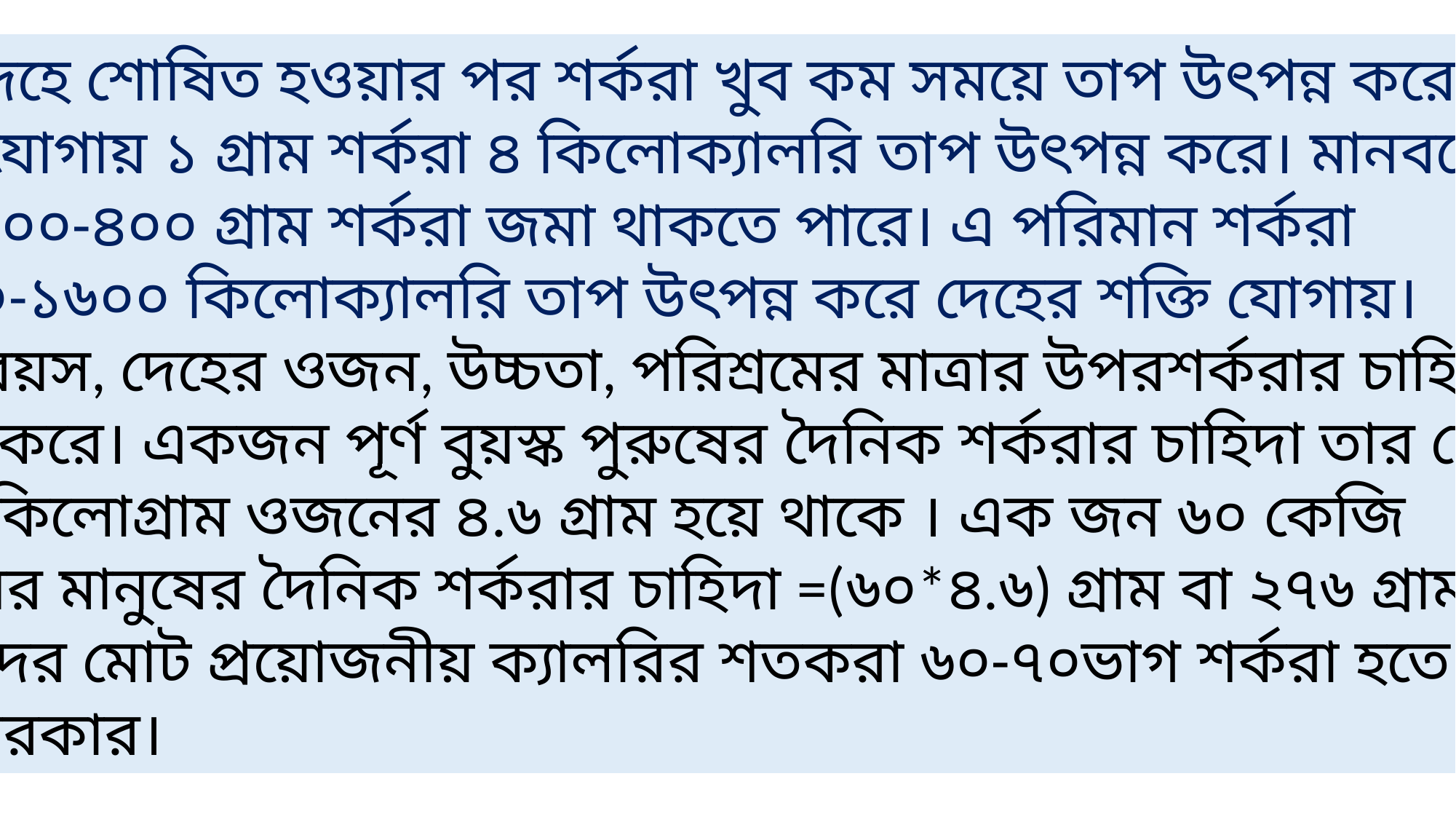

দেহে শোষিত হওয়ার পর শর্করা খুব কম সময়ে তাপ উৎপন্ন করে দেহে
শক্তি যোগায় ১ গ্রাম শর্করা ৪ কিলোক্যালরি তাপ উৎপন্ন করে। মানবদেহে
প্রায় ৩০০-৪০০ গ্রাম শর্করা জমা থাকতে পারে। এ পরিমান শর্করা
 ১২০০-১৬০০ কিলোক্যালরি তাপ উৎপন্ন করে দেহের শক্তি যোগায়।
        বয়স, দেহের ওজন, উচ্চতা, পরিশ্রমের মাত্রার উপরশর্করার চাহিদা
নির্ভর করে। একজন পূর্ণ বুয়স্ক পুরুষের দৈনিক শর্করার চাহিদা তার দেহের
 প্রতি কিলোগ্রাম ওজনের ৪.৬ গ্রাম হয়ে থাকে । এক জন ৬০ কেজি
ওজনের মানুষের দৈনিক শর্করার চাহিদা =(৬০*৪.৬) গ্রাম বা ২৭৬ গ্রাম।
আমাদের মোট প্রয়োজনীয় ক্যালরির শতকরা ৬০-৭০ভাগ শর্করা হতে গ্রহণ
করা দরকার।